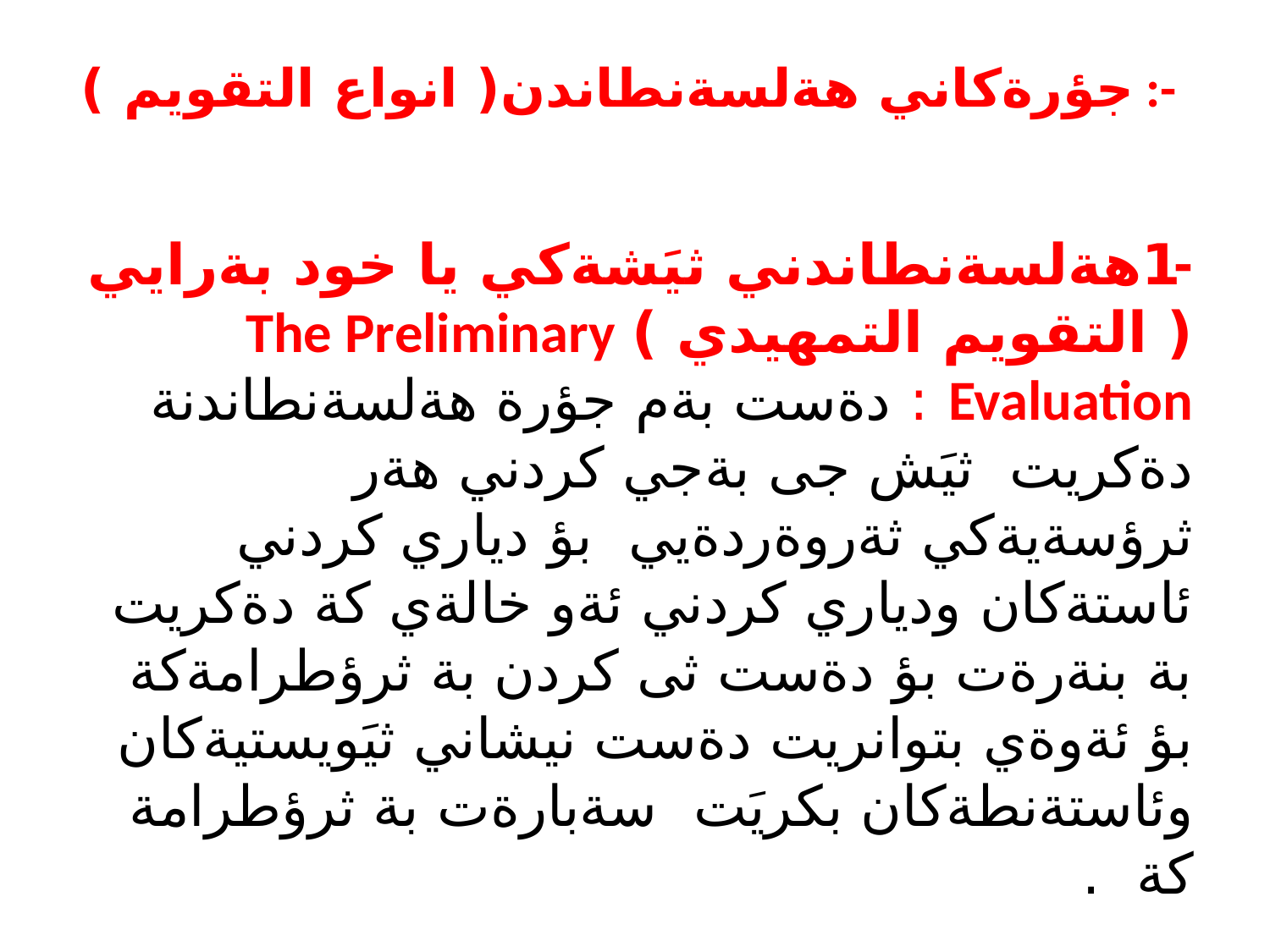

# جؤرةكاني هةلسةنطاندن( انواع التقويم ) :-
-1هةلسةنطاندني ثيَشةكي يا خود بةرايي ( التقويم التمهيدي ) The Preliminary Evaluation : دةست بةم جؤرة هةلسةنطاندنة دةكريت  ثيَش جى بةجي كردني هةر ثرؤسةيةكي ثةروةردةيي  بؤ دياري كردني ئاستةكان ودياري كردني ئةو خالةي كة دةكريت بة بنةرةت بؤ دةست ثى كردن بة ثرؤطرامةكة بؤ ئةوةي بتوانريت دةست نيشاني ثيَويستيةكان وئاستةنطةكان بكريَت  سةبارةت بة ثرؤطرامة كة  .